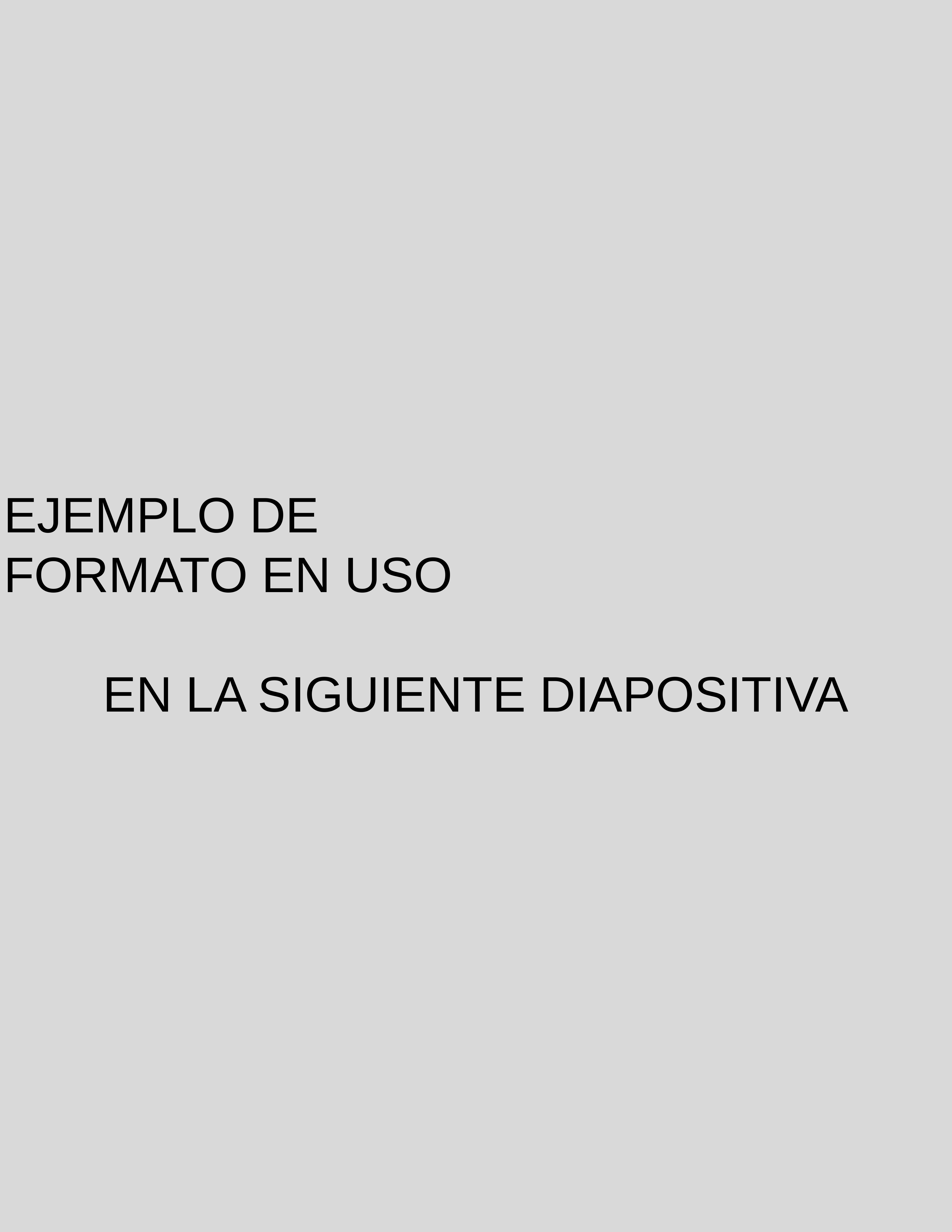

EJEMPLO DE
FORMATO EN USO

EN LA SIGUIENTE DIAPOSITIVA